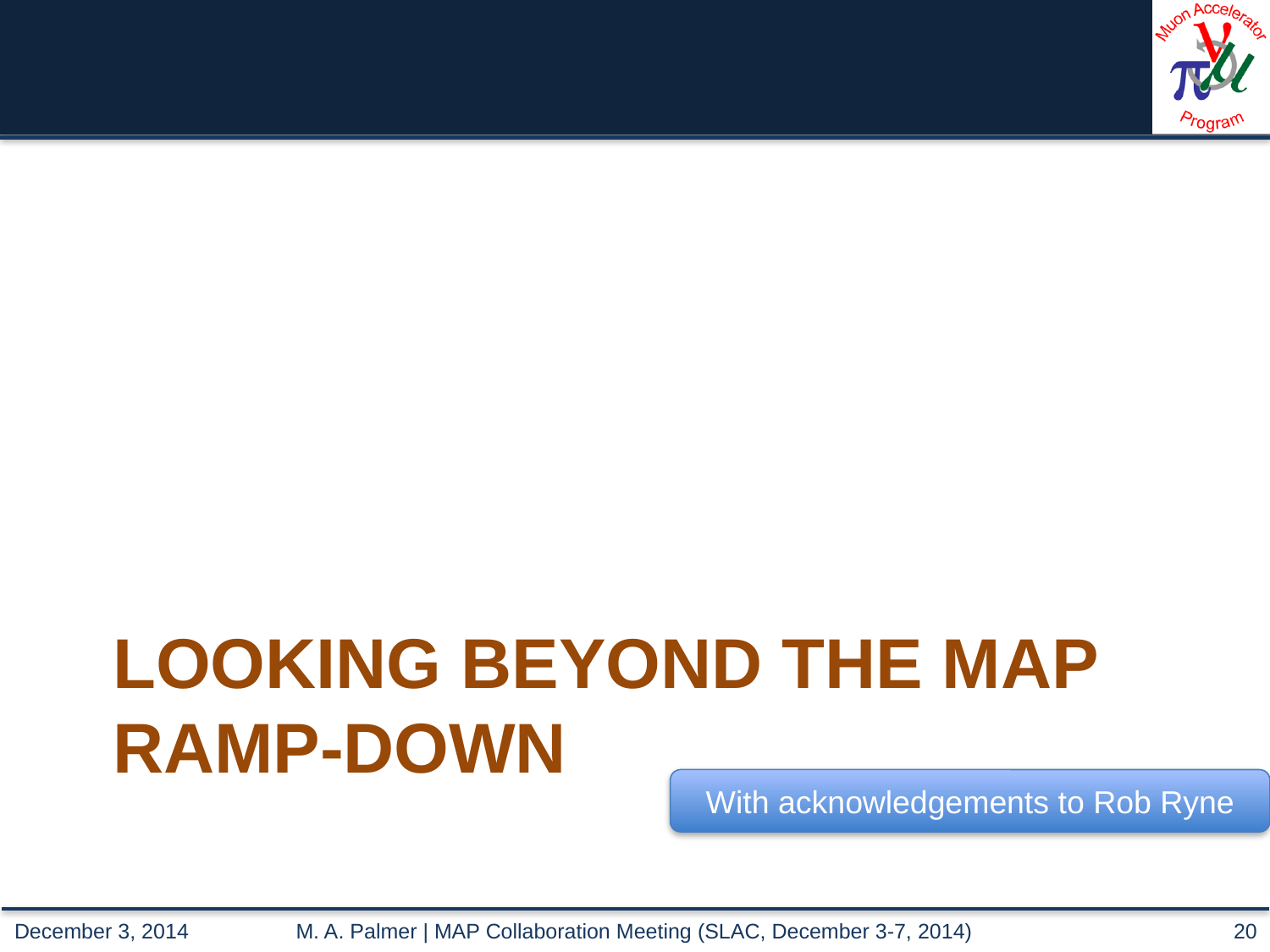

# Looking Beyond THE MAP RAMP-DOWN
With acknowledgements to Rob Ryne
M. A. Palmer | MAP Collaboration Meeting (SLAC, December 3-7, 2014)
20
December 3, 2014